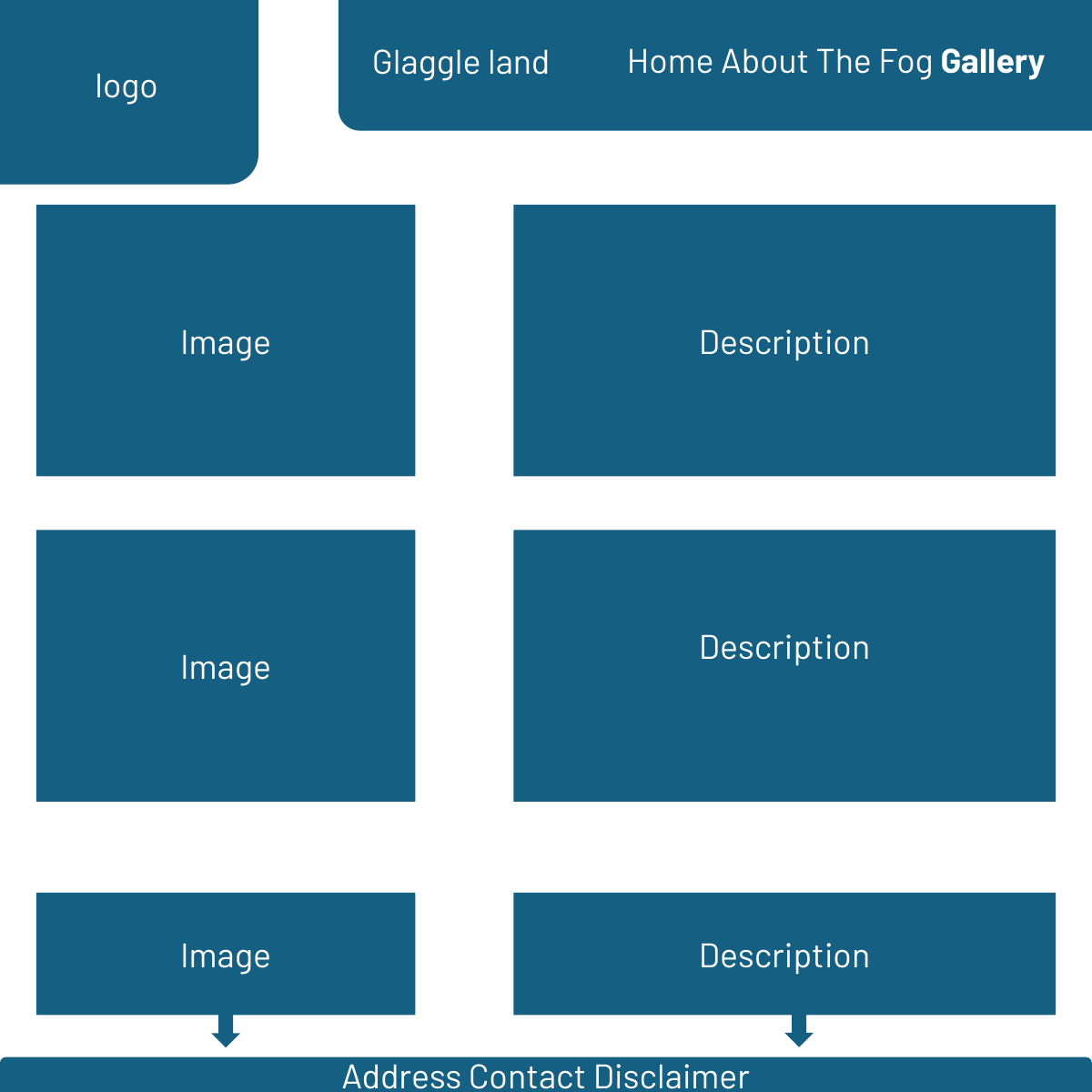

Home About The Fog Gallery
Glaggle land
logo
Image
Description
Image
Description

Image
Description

Address Contact Disclaimer